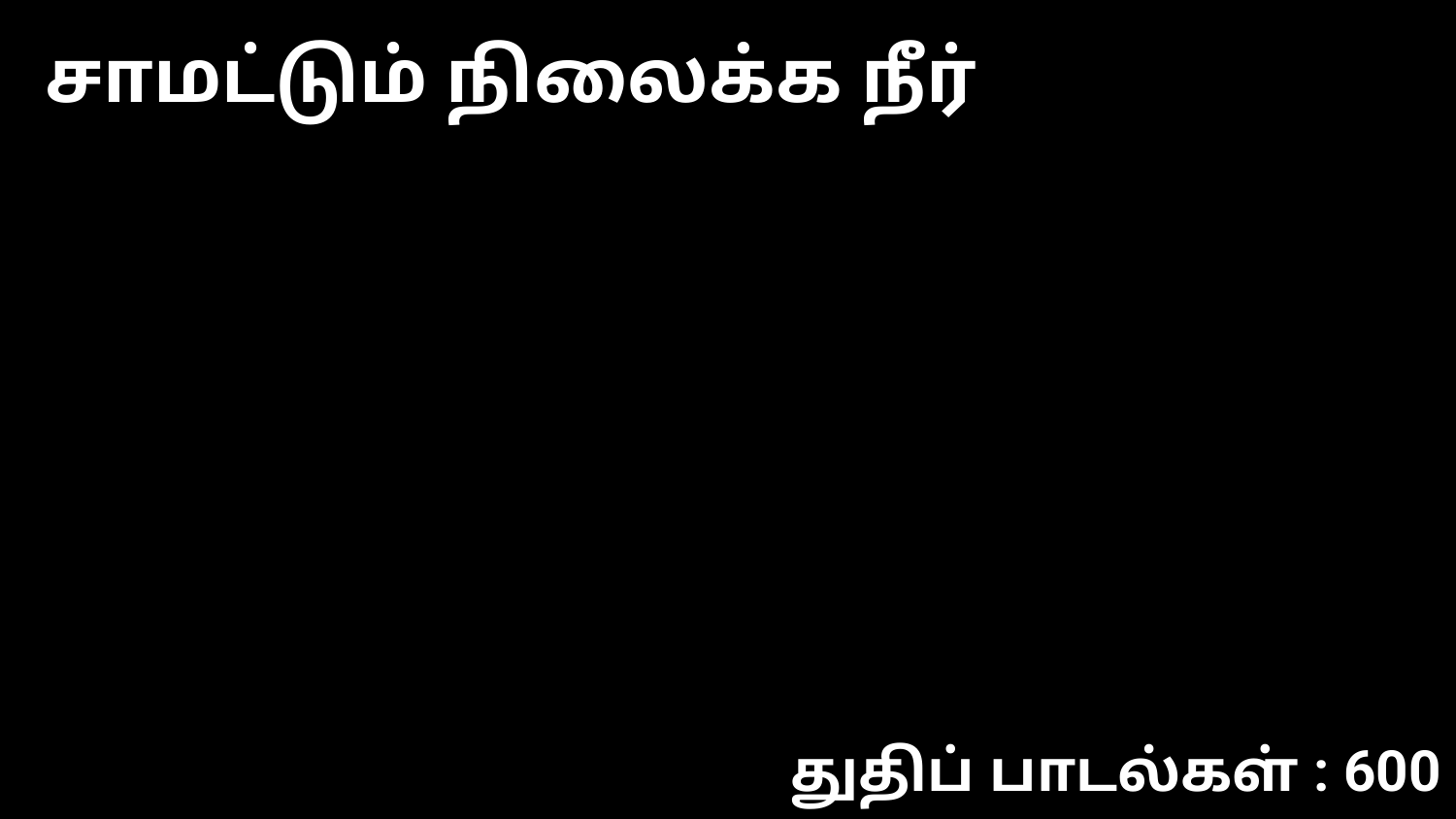

சாமட்டும் நிலைக்க நீர்
துதிப் பாடல்கள் : 600